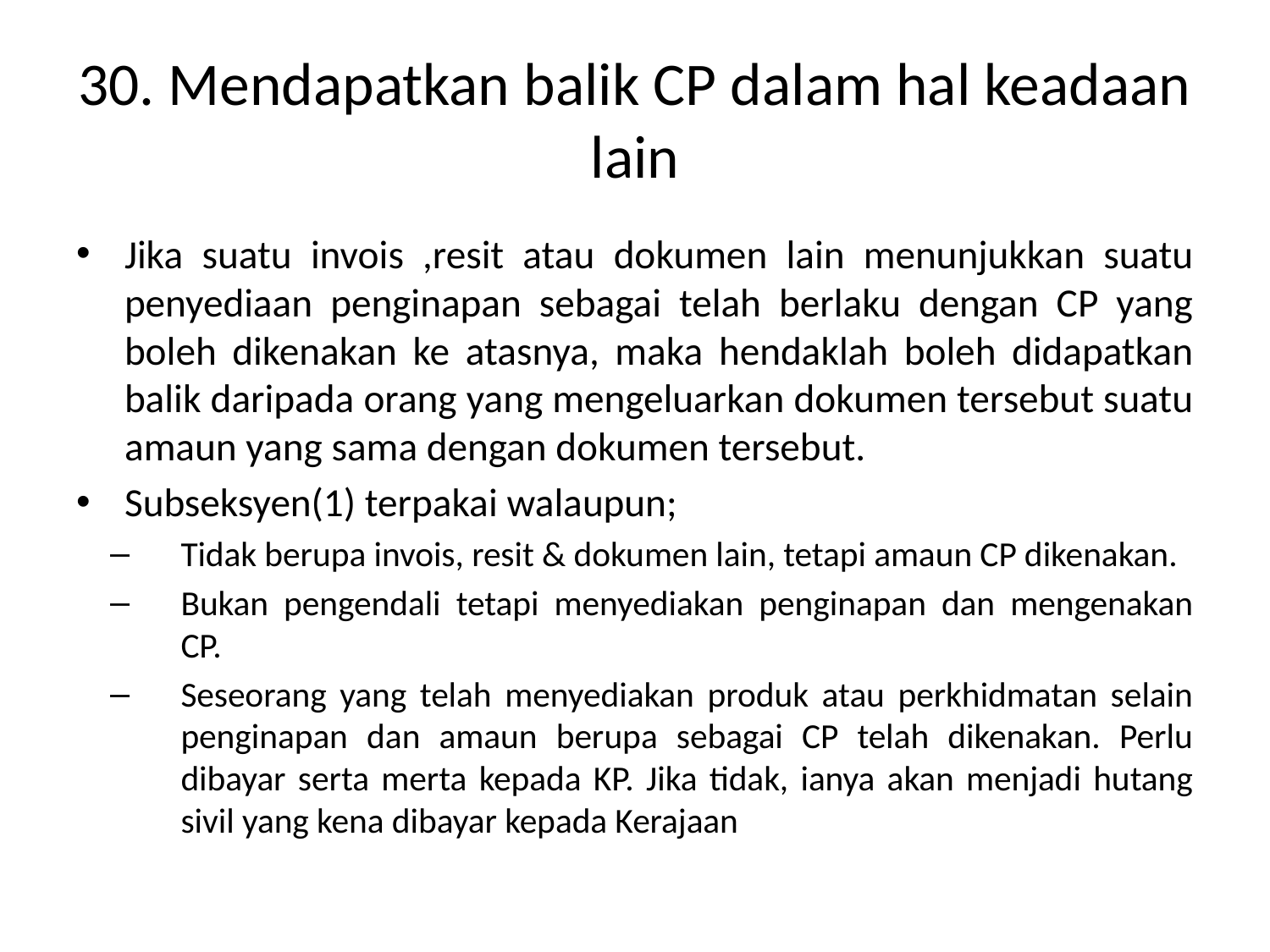

# 30. Mendapatkan balik CP dalam hal keadaan lain
Jika suatu invois ,resit atau dokumen lain menunjukkan suatu penyediaan penginapan sebagai telah berlaku dengan CP yang boleh dikenakan ke atasnya, maka hendaklah boleh didapatkan balik daripada orang yang mengeluarkan dokumen tersebut suatu amaun yang sama dengan dokumen tersebut.
Subseksyen(1) terpakai walaupun;
Tidak berupa invois, resit & dokumen lain, tetapi amaun CP dikenakan.
Bukan pengendali tetapi menyediakan penginapan dan mengenakan CP.
Seseorang yang telah menyediakan produk atau perkhidmatan selain penginapan dan amaun berupa sebagai CP telah dikenakan. Perlu dibayar serta merta kepada KP. Jika tidak, ianya akan menjadi hutang sivil yang kena dibayar kepada Kerajaan